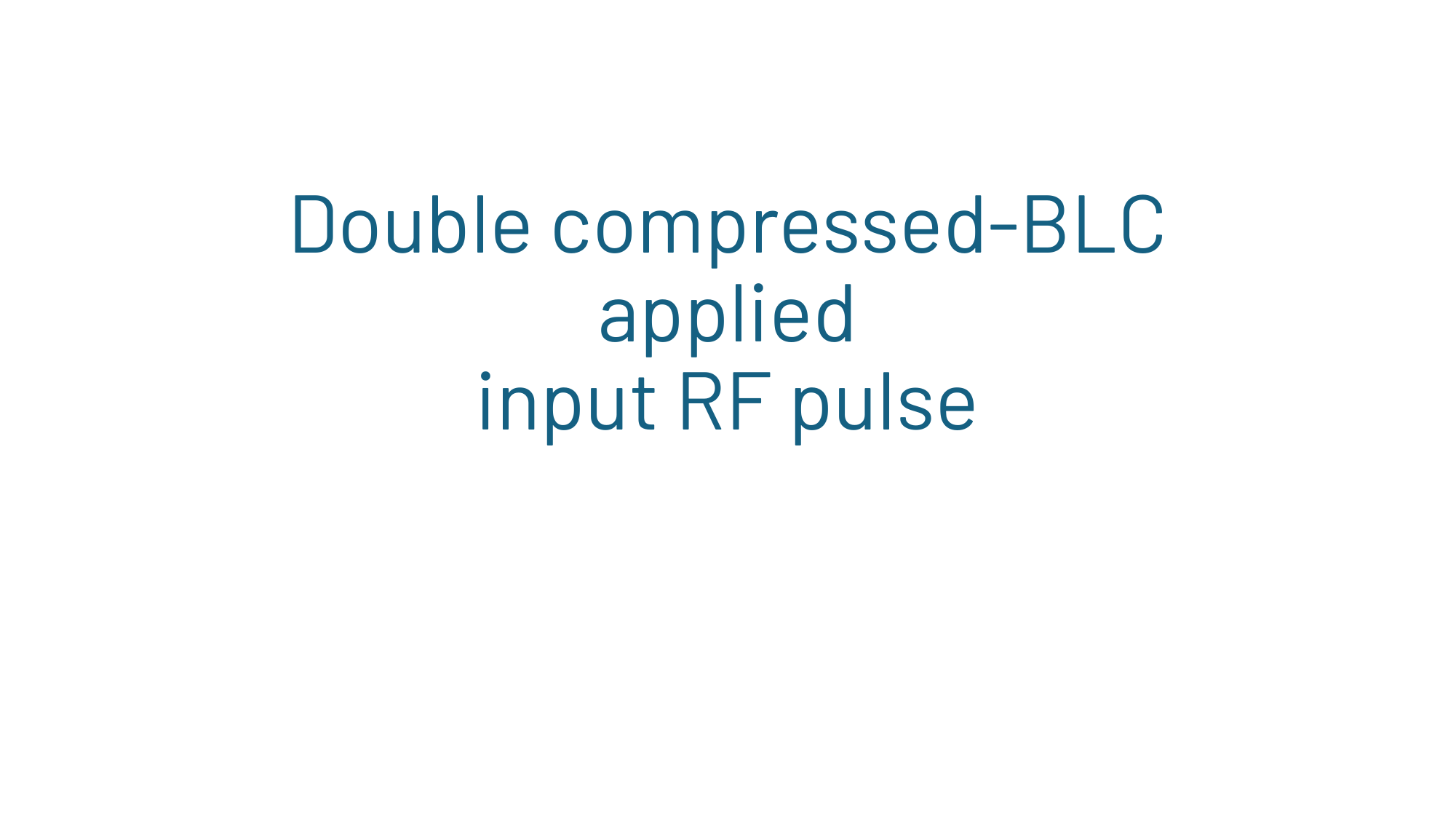

# Double compressed-BLC applied input RF pulse